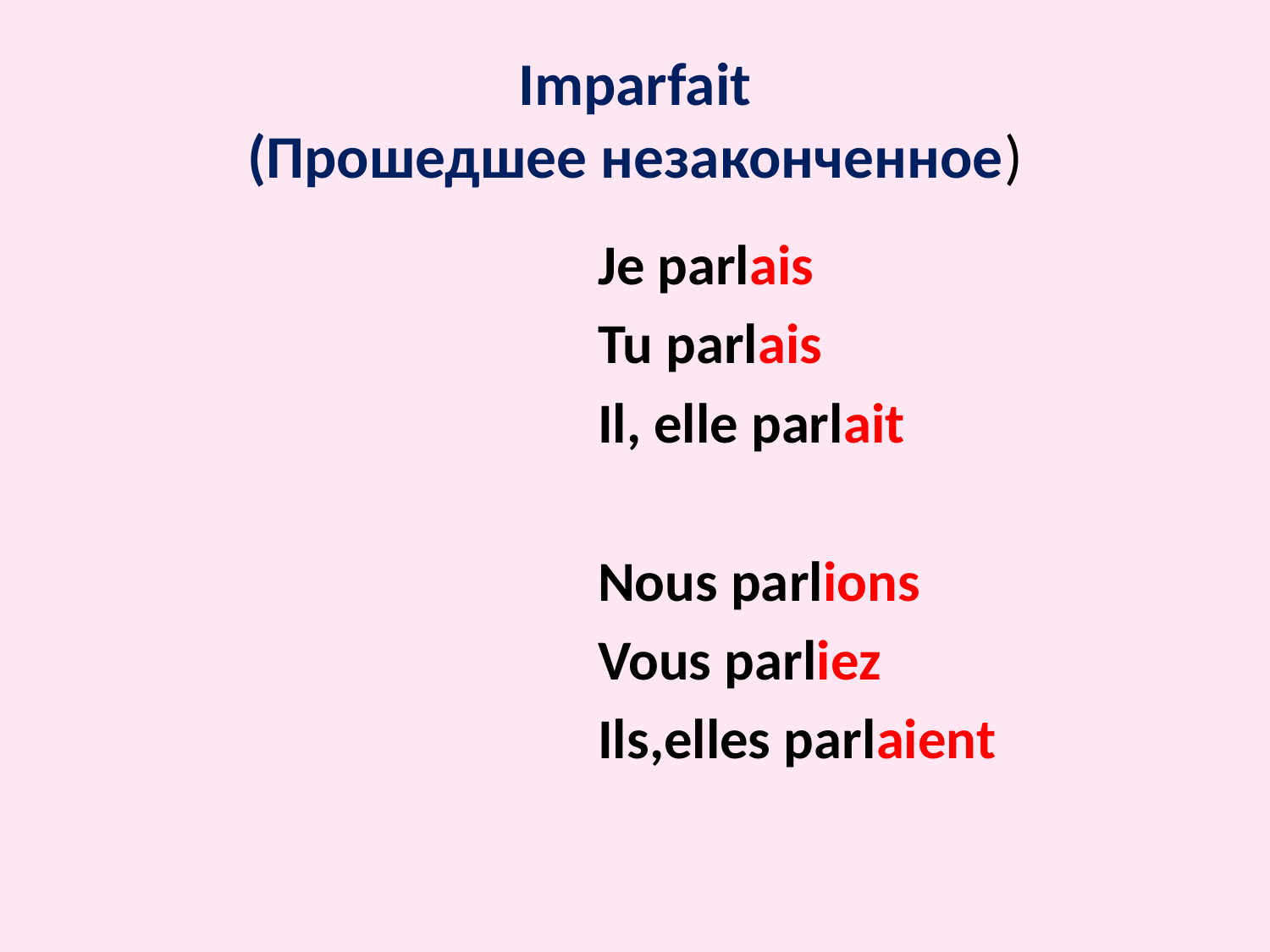

# Imparfait (Прошедшее незаконченное)
Je parlais
Tu parlais
Il, elle parlait

Nous parlions
Vous parliez
Ils,elles parlaient